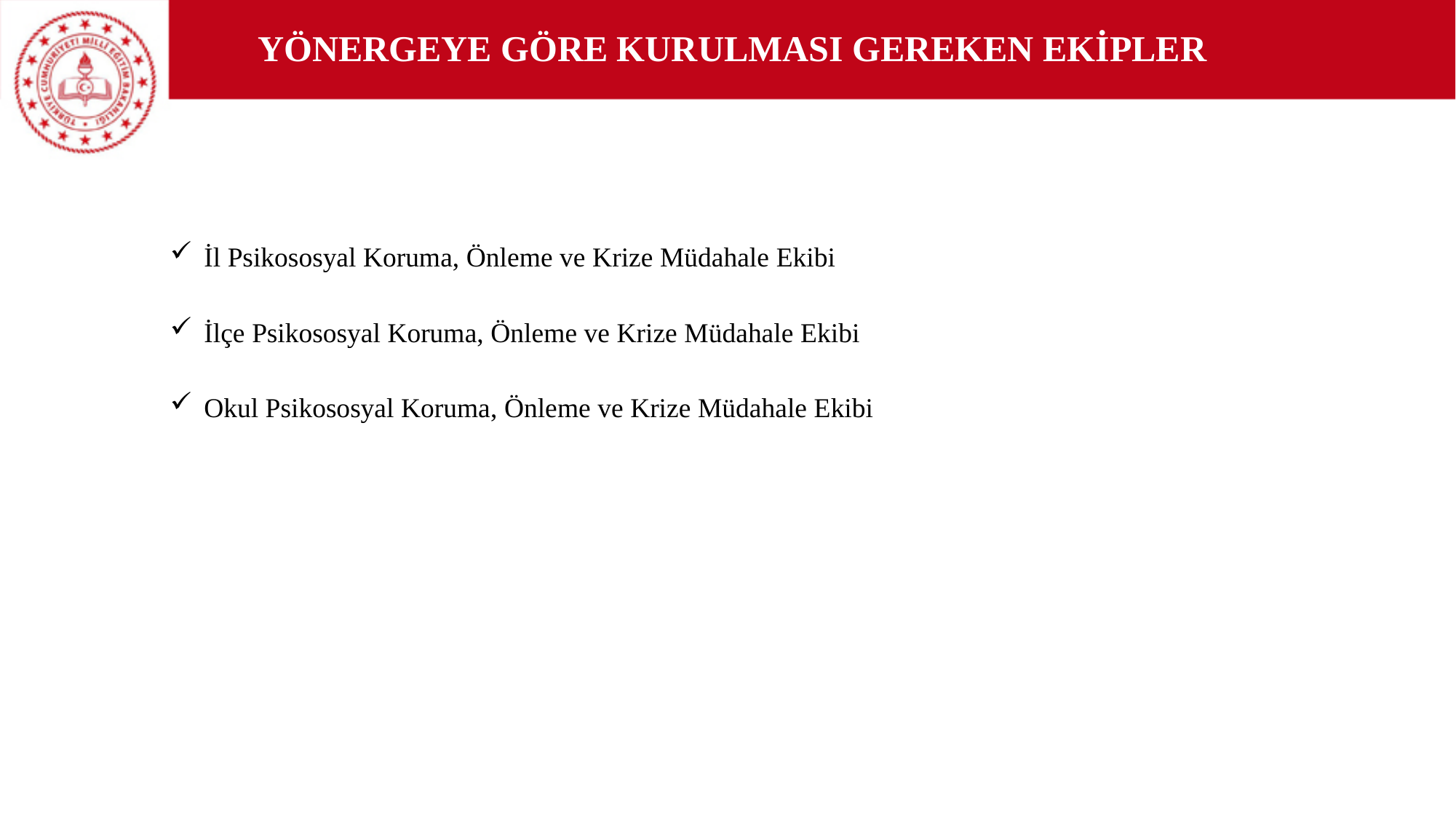

YÖNERGEYE GÖRE KURULMASI GEREKEN EKİPLER
İl Psikososyal Koruma, Önleme ve Krize Müdahale Ekibi

İlçe Psikososyal Koruma, Önleme ve Krize Müdahale Ekibi

Okul Psikososyal Koruma, Önleme ve Krize Müdahale Ekibi